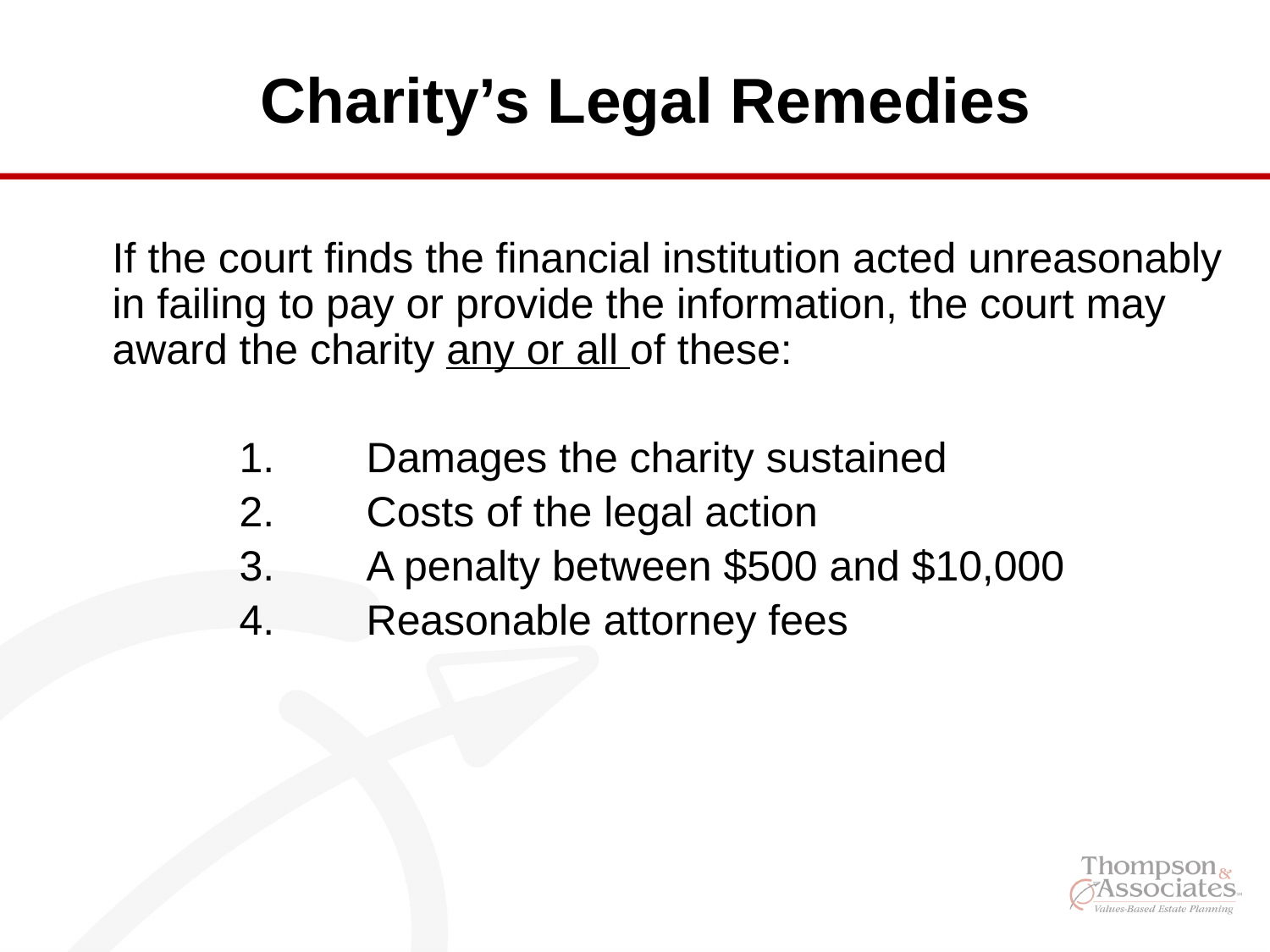

Charity’s Legal Remedies

If the court finds the financial institution acted unreasonably in failing to pay or provide the information, the court may award the charity any or all of these:

	1.	Damages the charity sustained
	2.	Costs of the legal action
	3.	A penalty between $500 and $10,000
	4.	Reasonable attorney fees